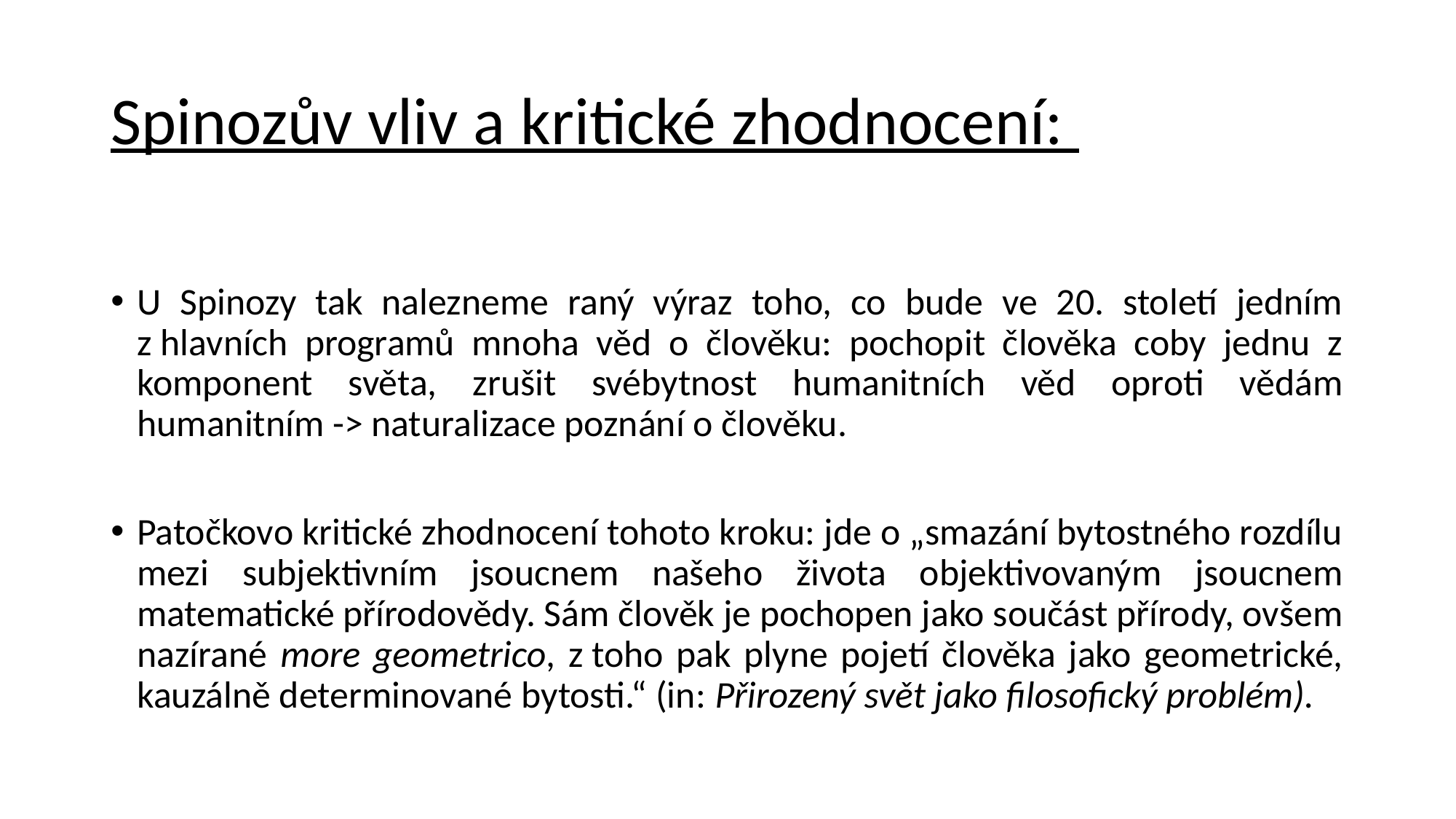

# Spinozův vliv a kritické zhodnocení:

U Spinozy tak nalezneme raný výraz toho, co bude ve 20. století jedním z hlavních programů mnoha věd o člověku: pochopit člověka coby jednu z komponent světa, zrušit svébytnost humanitních věd oproti vědám humanitním -> naturalizace poznání o člověku.

Patočkovo kritické zhodnocení tohoto kroku: jde o „smazání bytostného rozdílu mezi subjektivním jsoucnem našeho života objektivovaným jsoucnem matematické přírodovědy. Sám člověk je pochopen jako součást přírody, ovšem nazírané more geometrico, z toho pak plyne pojetí člověka jako geometrické, kauzálně determinované bytosti.“ (in: Přirozený svět jako filosofický problém).